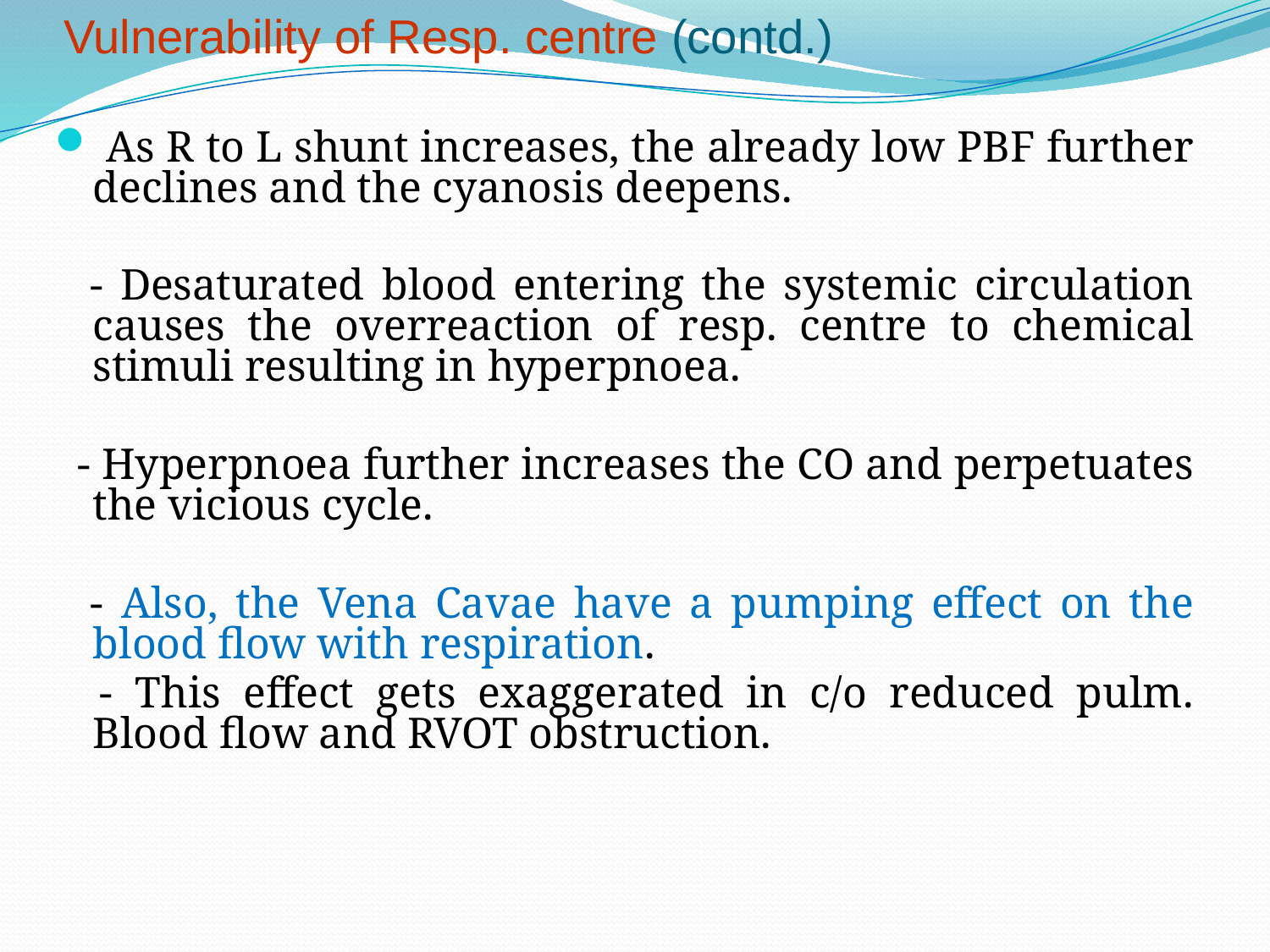

# Vulnerability of Resp. centre (contd.)

 As R to L shunt increases, the already low PBF further declines and the cyanosis deepens.

  - Desaturated blood entering the systemic circulation causes the overreaction of resp. centre to chemical stimuli resulting in hyperpnoea.

  - Hyperpnoea further increases the CO and perpetuates the vicious cycle.

  - Also, the Vena Cavae have a pumping effect on the blood flow with respiration.
  - This effect gets exaggerated in c/o reduced pulm. Blood flow and RVOT obstruction.